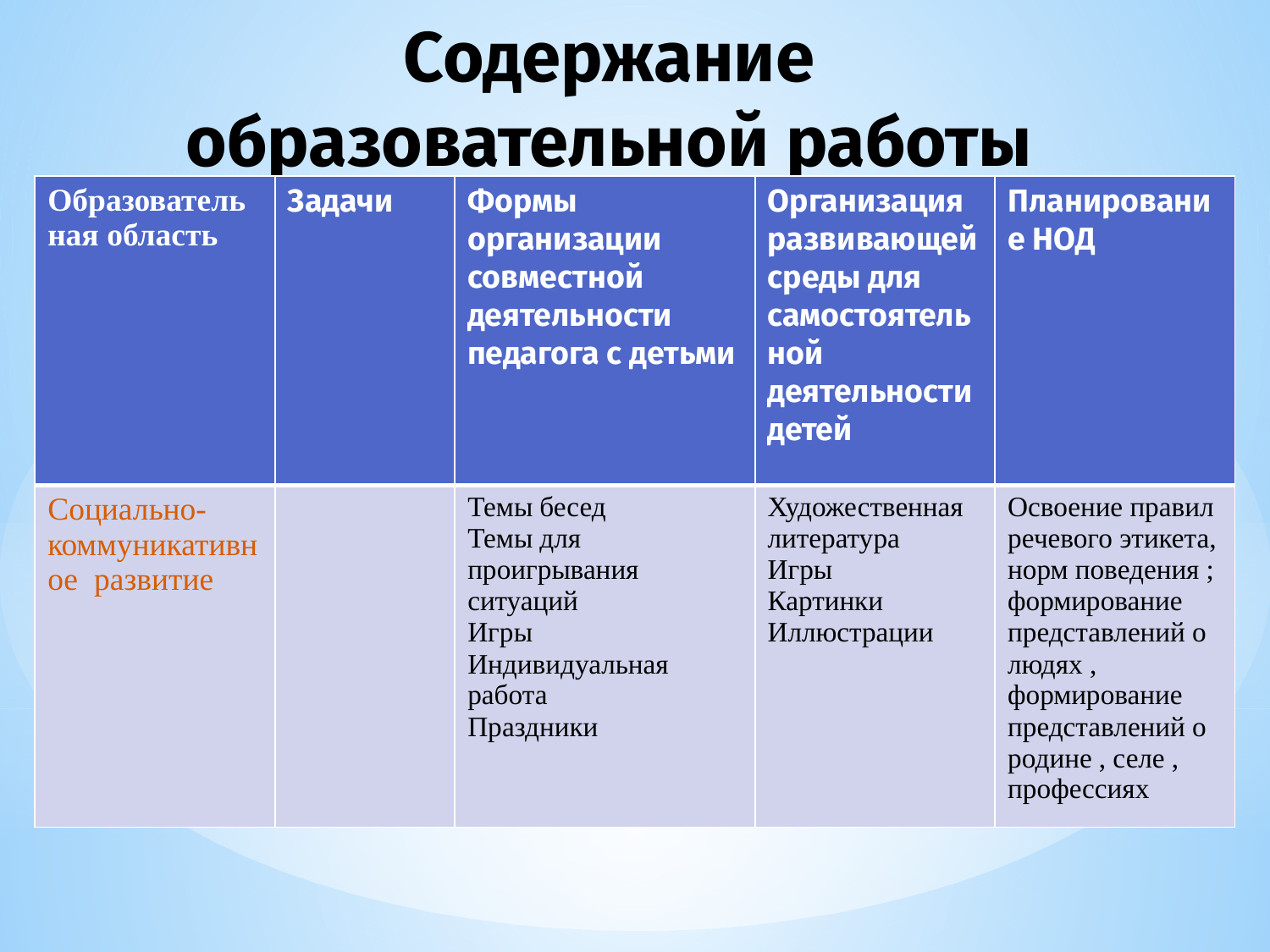

# Содержание образовательной работы
| Образовательная область | Задачи | Формы организации совместной деятельности педагога с детьми | Организация развивающей среды для самостоятельной деятельности детей | Планирование НОД |
| --- | --- | --- | --- | --- |
| Социально-коммуникативное развитие |  | Темы бесед Темы для проигрывания ситуаций Игры Индивидуальная работа Праздники | Художественная литература Игры Картинки Иллюстрации | Освоение правил речевого этикета, норм поведения ; формирование представлений о людях , формирование представлений о родине , селе , профессиях |